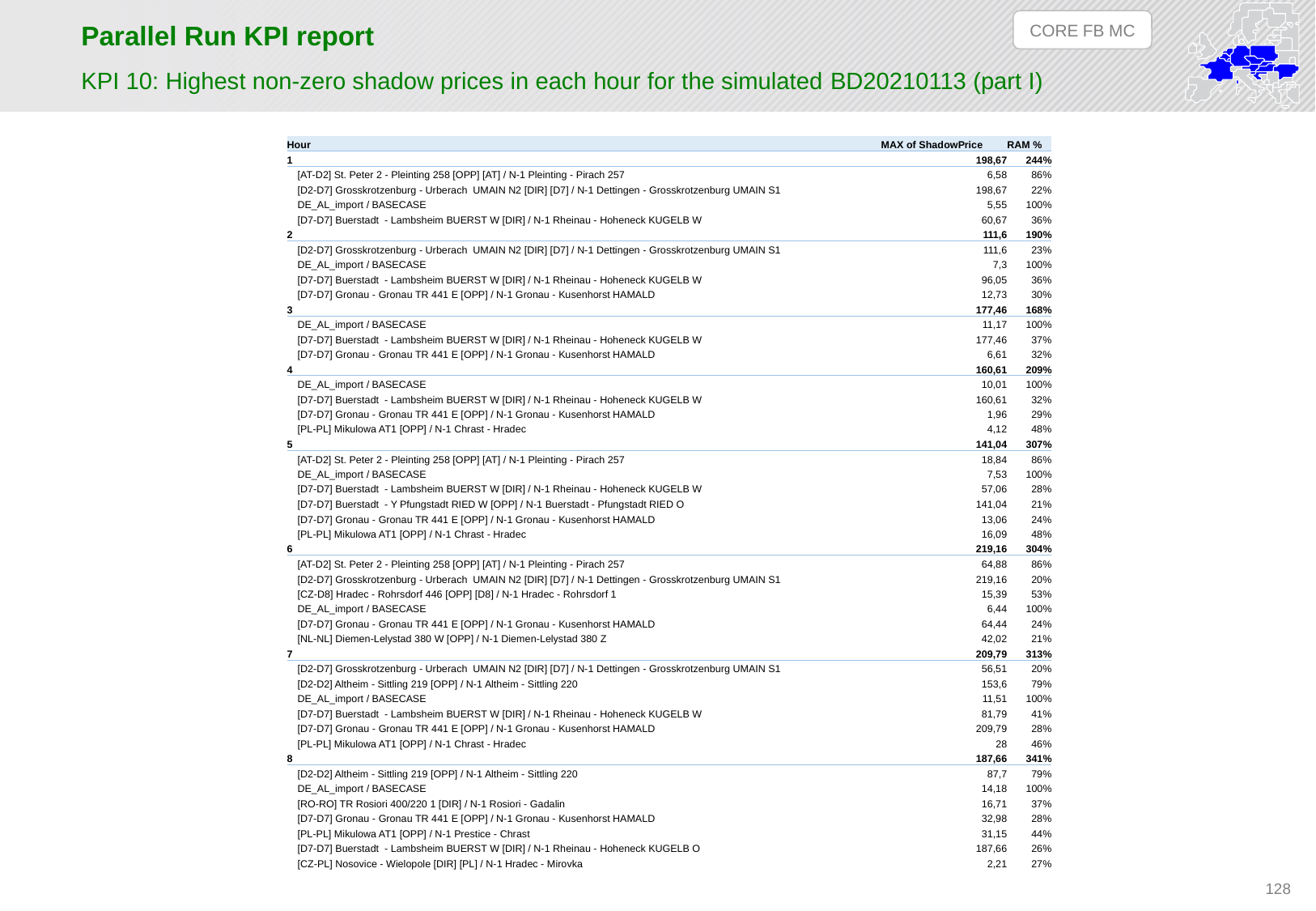

CORE FB MC
# Parallel Run KPI report
KPI 10: Highest non-zero shadow prices in each hour for the simulated BD20210113 (part I)
| Hour | MAX of ShadowPrice | RAM % |
| --- | --- | --- |
| 1 | 198,67 | 244% |
| [AT-D2] St. Peter 2 - Pleinting 258 [OPP] [AT] / N-1 Pleinting - Pirach 257 | 6,58 | 86% |
| [D2-D7] Grosskrotzenburg - Urberach UMAIN N2 [DIR] [D7] / N-1 Dettingen - Grosskrotzenburg UMAIN S1 | 198,67 | 22% |
| DE\_AL\_import / BASECASE | 5,55 | 100% |
| [D7-D7] Buerstadt - Lambsheim BUERST W [DIR] / N-1 Rheinau - Hoheneck KUGELB W | 60,67 | 36% |
| 2 | 111,6 | 190% |
| [D2-D7] Grosskrotzenburg - Urberach UMAIN N2 [DIR] [D7] / N-1 Dettingen - Grosskrotzenburg UMAIN S1 | 111,6 | 23% |
| DE\_AL\_import / BASECASE | 7,3 | 100% |
| [D7-D7] Buerstadt - Lambsheim BUERST W [DIR] / N-1 Rheinau - Hoheneck KUGELB W | 96,05 | 36% |
| [D7-D7] Gronau - Gronau TR 441 E [OPP] / N-1 Gronau - Kusenhorst HAMALD | 12,73 | 30% |
| 3 | 177,46 | 168% |
| DE\_AL\_import / BASECASE | 11,17 | 100% |
| [D7-D7] Buerstadt - Lambsheim BUERST W [DIR] / N-1 Rheinau - Hoheneck KUGELB W | 177,46 | 37% |
| [D7-D7] Gronau - Gronau TR 441 E [OPP] / N-1 Gronau - Kusenhorst HAMALD | 6,61 | 32% |
| 4 | 160,61 | 209% |
| DE\_AL\_import / BASECASE | 10,01 | 100% |
| [D7-D7] Buerstadt - Lambsheim BUERST W [DIR] / N-1 Rheinau - Hoheneck KUGELB W | 160,61 | 32% |
| [D7-D7] Gronau - Gronau TR 441 E [OPP] / N-1 Gronau - Kusenhorst HAMALD | 1,96 | 29% |
| [PL-PL] Mikulowa AT1 [OPP] / N-1 Chrast - Hradec | 4,12 | 48% |
| 5 | 141,04 | 307% |
| [AT-D2] St. Peter 2 - Pleinting 258 [OPP] [AT] / N-1 Pleinting - Pirach 257 | 18,84 | 86% |
| DE\_AL\_import / BASECASE | 7,53 | 100% |
| [D7-D7] Buerstadt - Lambsheim BUERST W [DIR] / N-1 Rheinau - Hoheneck KUGELB W | 57,06 | 28% |
| [D7-D7] Buerstadt - Y Pfungstadt RIED W [OPP] / N-1 Buerstadt - Pfungstadt RIED O | 141,04 | 21% |
| [D7-D7] Gronau - Gronau TR 441 E [OPP] / N-1 Gronau - Kusenhorst HAMALD | 13,06 | 24% |
| [PL-PL] Mikulowa AT1 [OPP] / N-1 Chrast - Hradec | 16,09 | 48% |
| 6 | 219,16 | 304% |
| [AT-D2] St. Peter 2 - Pleinting 258 [OPP] [AT] / N-1 Pleinting - Pirach 257 | 64,88 | 86% |
| [D2-D7] Grosskrotzenburg - Urberach UMAIN N2 [DIR] [D7] / N-1 Dettingen - Grosskrotzenburg UMAIN S1 | 219,16 | 20% |
| [CZ-D8] Hradec - Rohrsdorf 446 [OPP] [D8] / N-1 Hradec - Rohrsdorf 1 | 15,39 | 53% |
| DE\_AL\_import / BASECASE | 6,44 | 100% |
| [D7-D7] Gronau - Gronau TR 441 E [OPP] / N-1 Gronau - Kusenhorst HAMALD | 64,44 | 24% |
| [NL-NL] Diemen-Lelystad 380 W [OPP] / N-1 Diemen-Lelystad 380 Z | 42,02 | 21% |
| 7 | 209,79 | 313% |
| [D2-D7] Grosskrotzenburg - Urberach UMAIN N2 [DIR] [D7] / N-1 Dettingen - Grosskrotzenburg UMAIN S1 | 56,51 | 20% |
| [D2-D2] Altheim - Sittling 219 [OPP] / N-1 Altheim - Sittling 220 | 153,6 | 79% |
| DE\_AL\_import / BASECASE | 11,51 | 100% |
| [D7-D7] Buerstadt - Lambsheim BUERST W [DIR] / N-1 Rheinau - Hoheneck KUGELB W | 81,79 | 41% |
| [D7-D7] Gronau - Gronau TR 441 E [OPP] / N-1 Gronau - Kusenhorst HAMALD | 209,79 | 28% |
| [PL-PL] Mikulowa AT1 [OPP] / N-1 Chrast - Hradec | 28 | 46% |
| 8 | 187,66 | 341% |
| [D2-D2] Altheim - Sittling 219 [OPP] / N-1 Altheim - Sittling 220 | 87,7 | 79% |
| DE\_AL\_import / BASECASE | 14,18 | 100% |
| [RO-RO] TR Rosiori 400/220 1 [DIR] / N-1 Rosiori - Gadalin | 16,71 | 37% |
| [D7-D7] Gronau - Gronau TR 441 E [OPP] / N-1 Gronau - Kusenhorst HAMALD | 32,98 | 28% |
| [PL-PL] Mikulowa AT1 [OPP] / N-1 Prestice - Chrast | 31,15 | 44% |
| [D7-D7] Buerstadt - Lambsheim BUERST W [DIR] / N-1 Rheinau - Hoheneck KUGELB O | 187,66 | 26% |
| [CZ-PL] Nosovice - Wielopole [DIR] [PL] / N-1 Hradec - Mirovka | 2,21 | 27% |

128